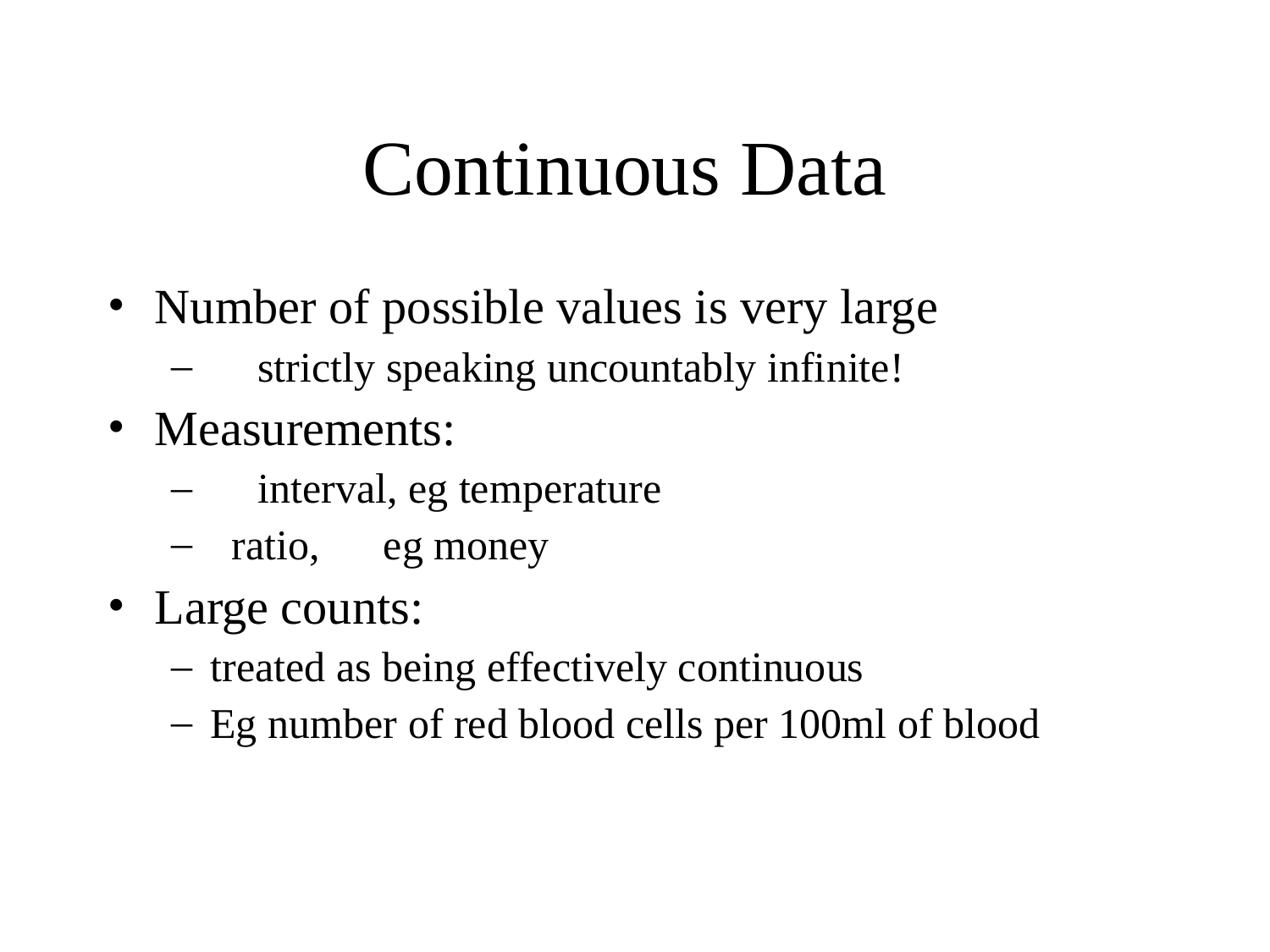

Continuous Data
Number of possible values is very large
 	strictly speaking uncountably infinite!
Measurements:
	interval, eg temperature
  ratio,      eg money
Large counts:
treated as being effectively continuous
Eg number of red blood cells per 100ml of blood